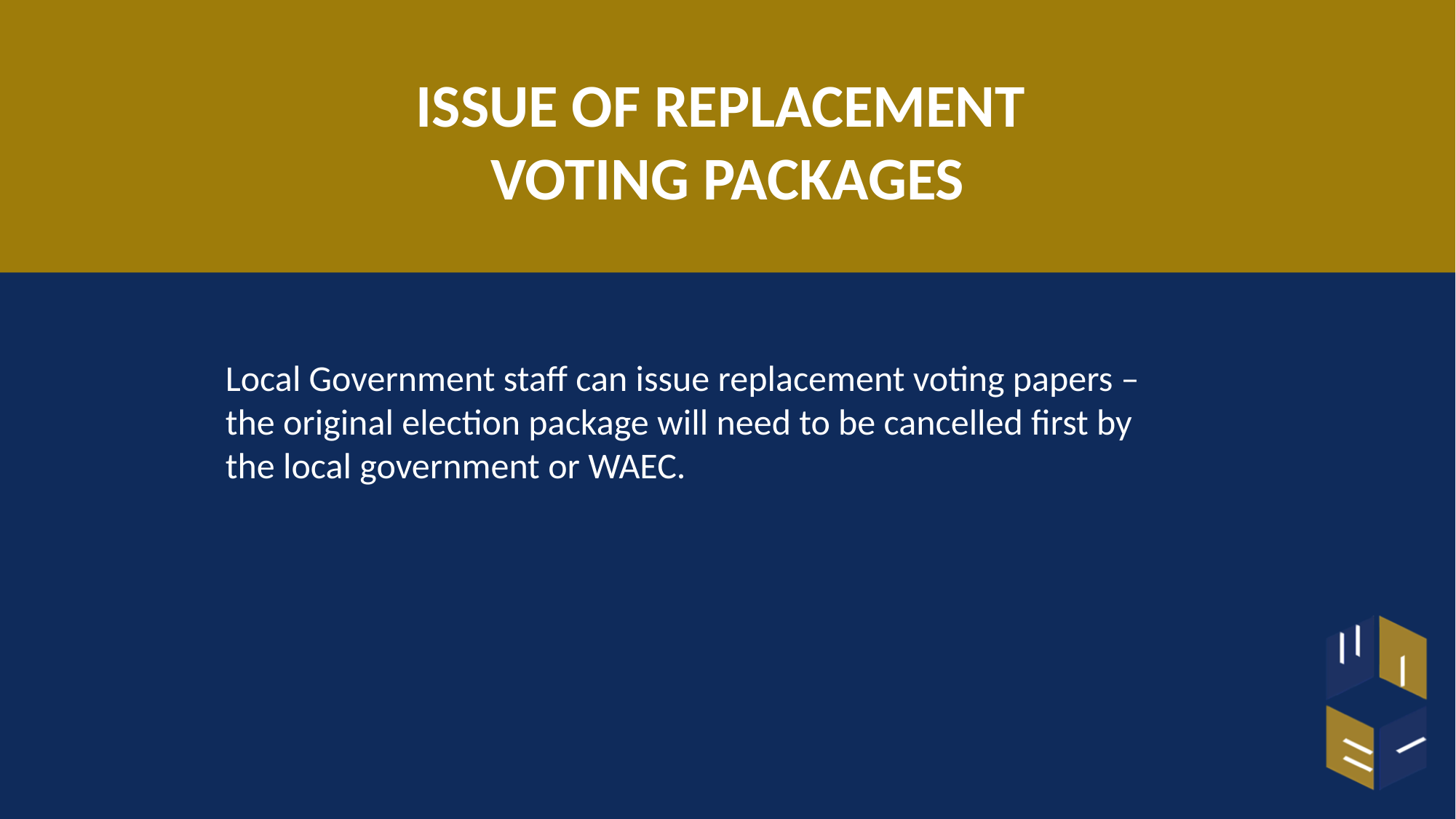

# ISSUE OF REPLACEMENT VOTING PACKAGES
Local Government staff can issue replacement voting papers – the original election package will need to be cancelled first by the local government or WAEC.